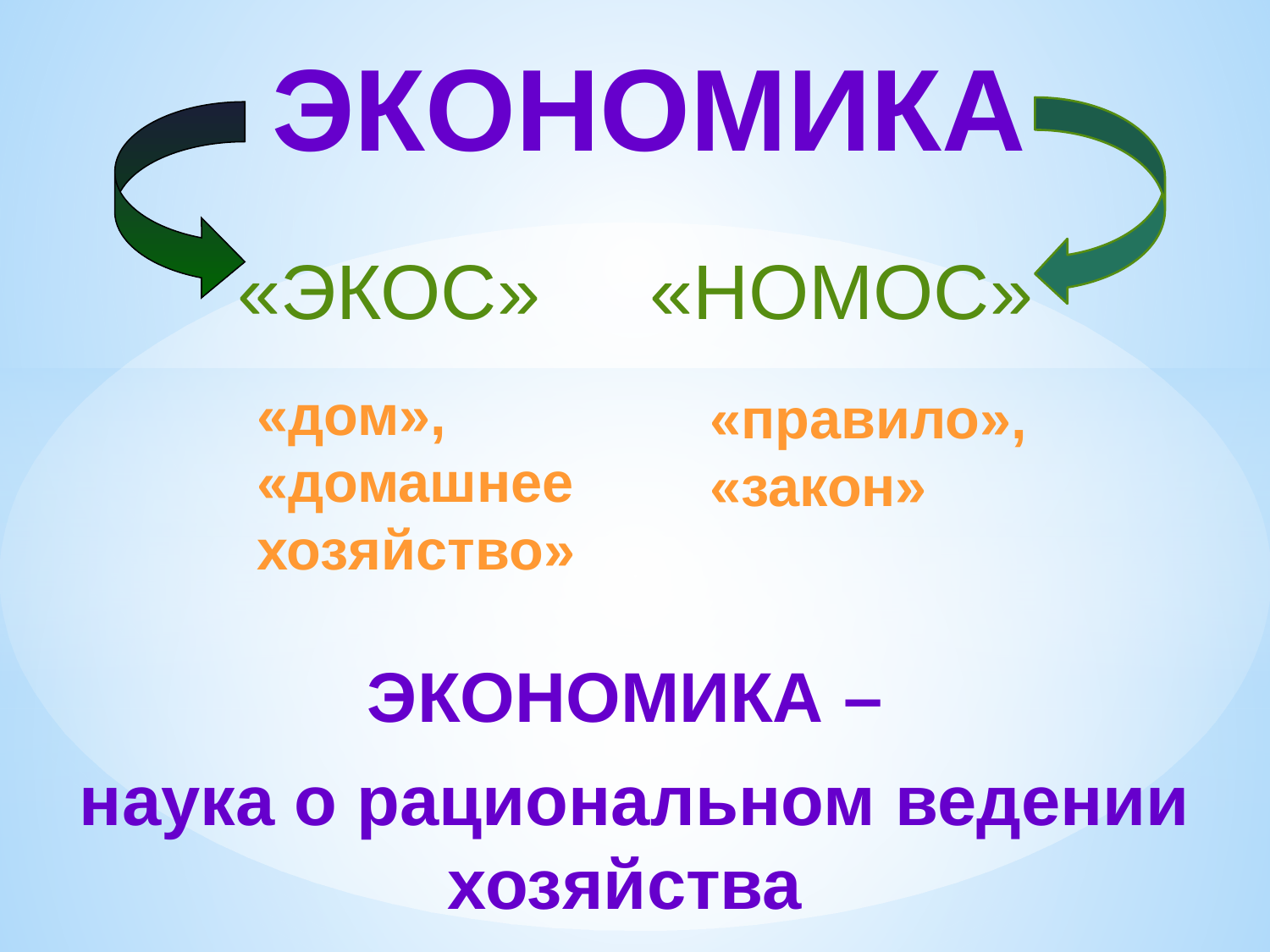

# ЭКОНОМИКА

«ЭКОС»
«НОМОС»
«дом»,
«домашнее хозяйство»
«правило», «закон»
ЭКОНОМИКА –
наука о рациональном ведении хозяйства